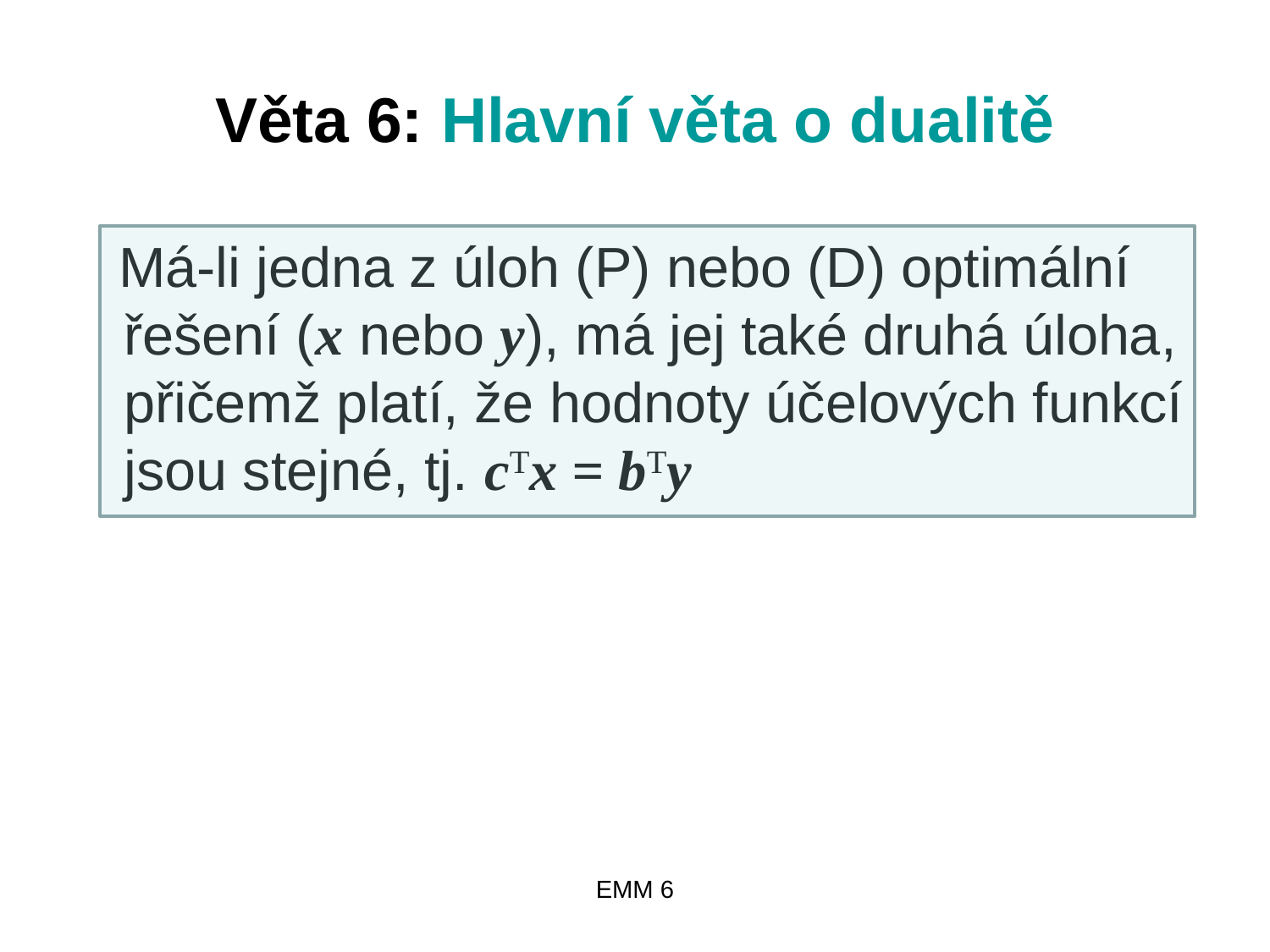

# Věta 6: Hlavní věta o dualitě
   Má-li jedna z úloh (P) nebo (D) optimální řešení (x nebo y), má jej také druhá úloha, přičemž platí, že hodnoty účelových funkcí jsou stejné, tj. cTx = bTy

EMM 6